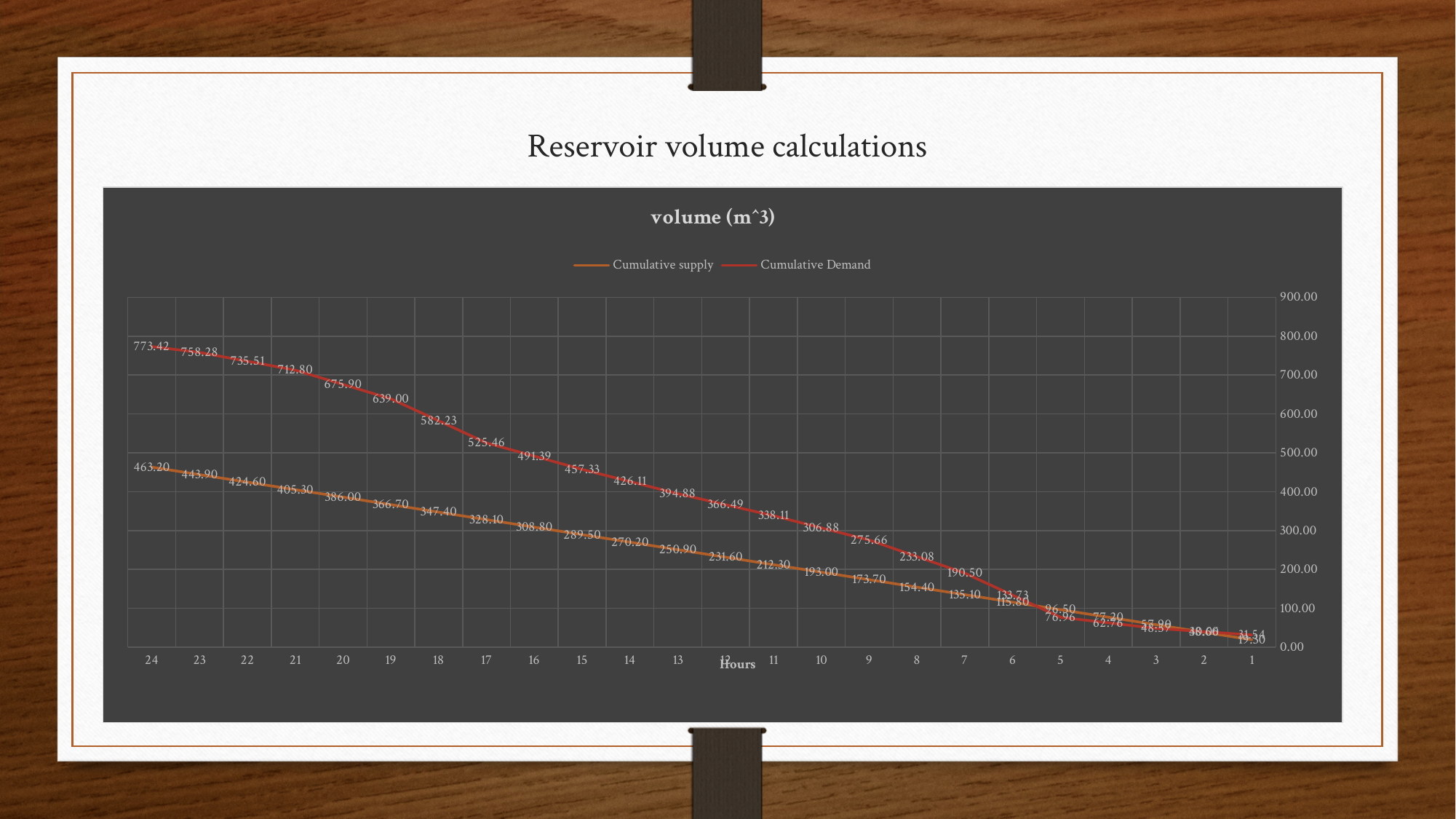

# Reservoir volume calculations

### Chart: volume (m^3)

| Category | Cumulative supply | Cumulative Demand |
|---|---|---|